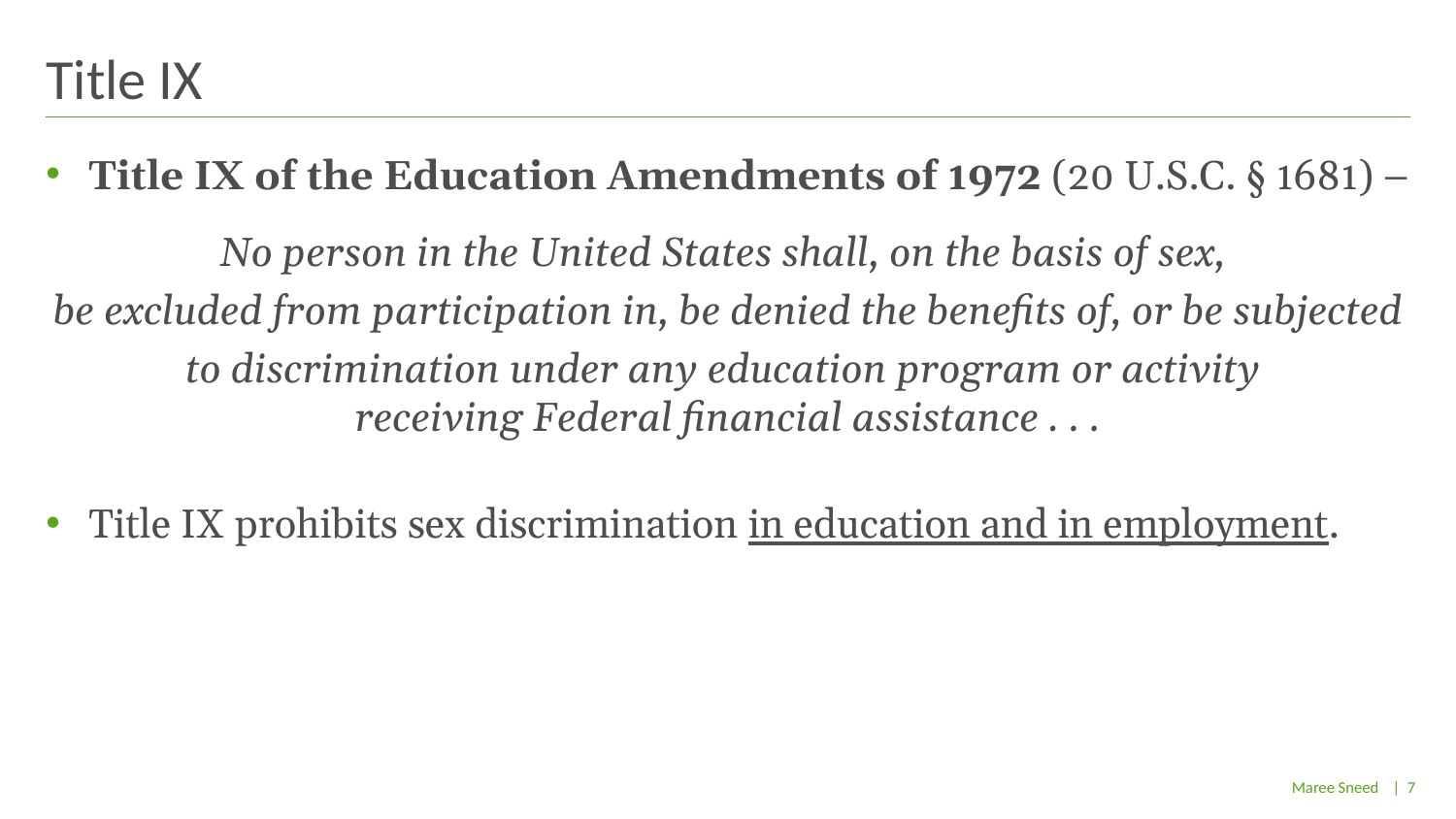

# Title IX
Title IX of the Education Amendments of 1972 (20 U.S.C. § 1681) –
No person in the United States shall, on the basis of sex,
be excluded from participation in, be denied the benefits of, or be subjected to discrimination under any education program or activity
receiving Federal financial assistance . . .

Title IX prohibits sex discrimination in education and in employment.
|  7
Maree Sneed